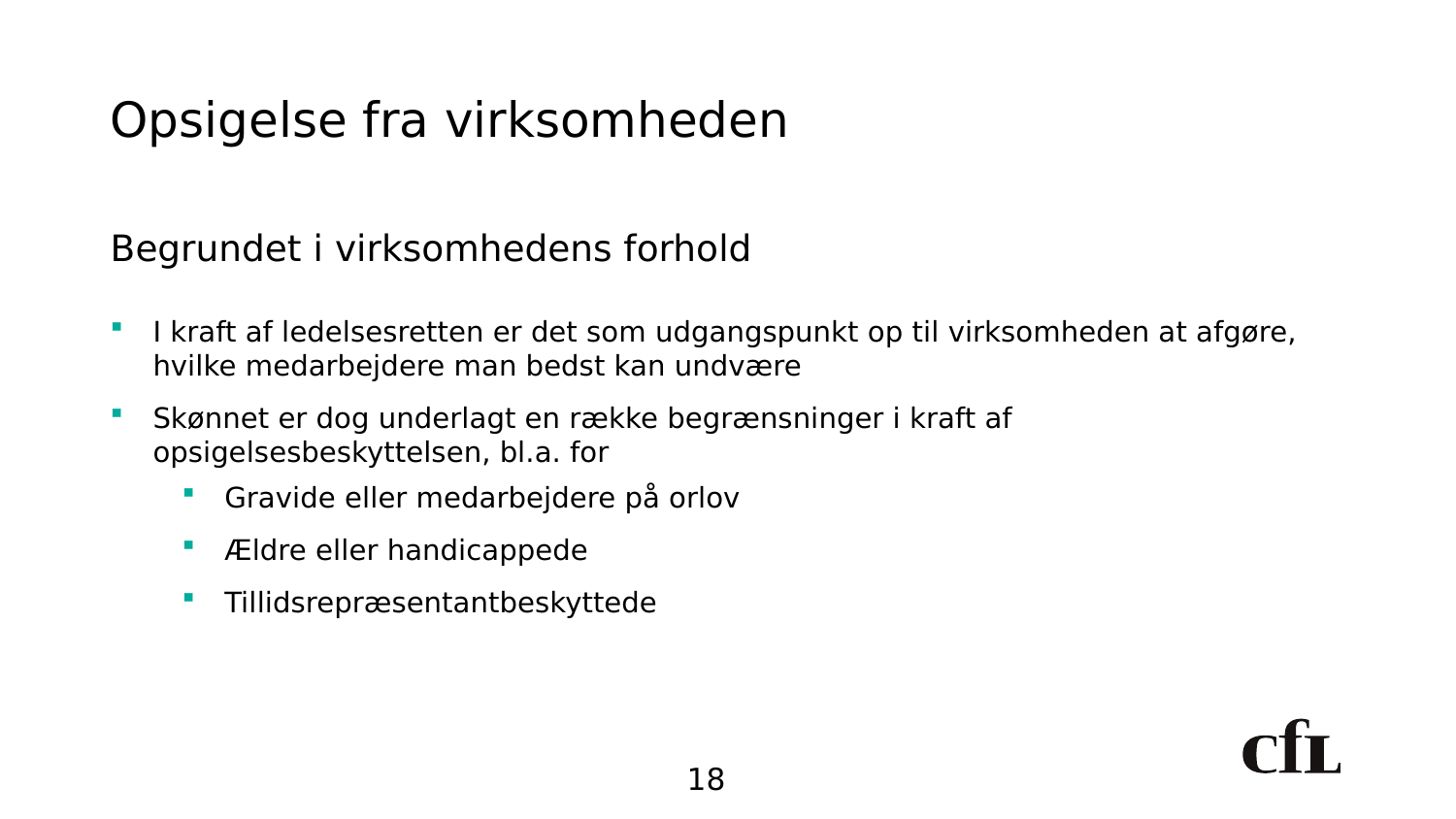

# Opsigelse fra virksomheden
Begrundet i virksomhedens forhold

I kraft af ledelsesretten er det som udgangspunkt op til virksomheden at afgøre, hvilke medarbejdere man bedst kan undvære
Skønnet er dog underlagt en række begrænsninger i kraft af opsigelsesbeskyttelsen, bl.a. for
Gravide eller medarbejdere på orlov
Ældre eller handicappede
Tillidsrepræsentantbeskyttede